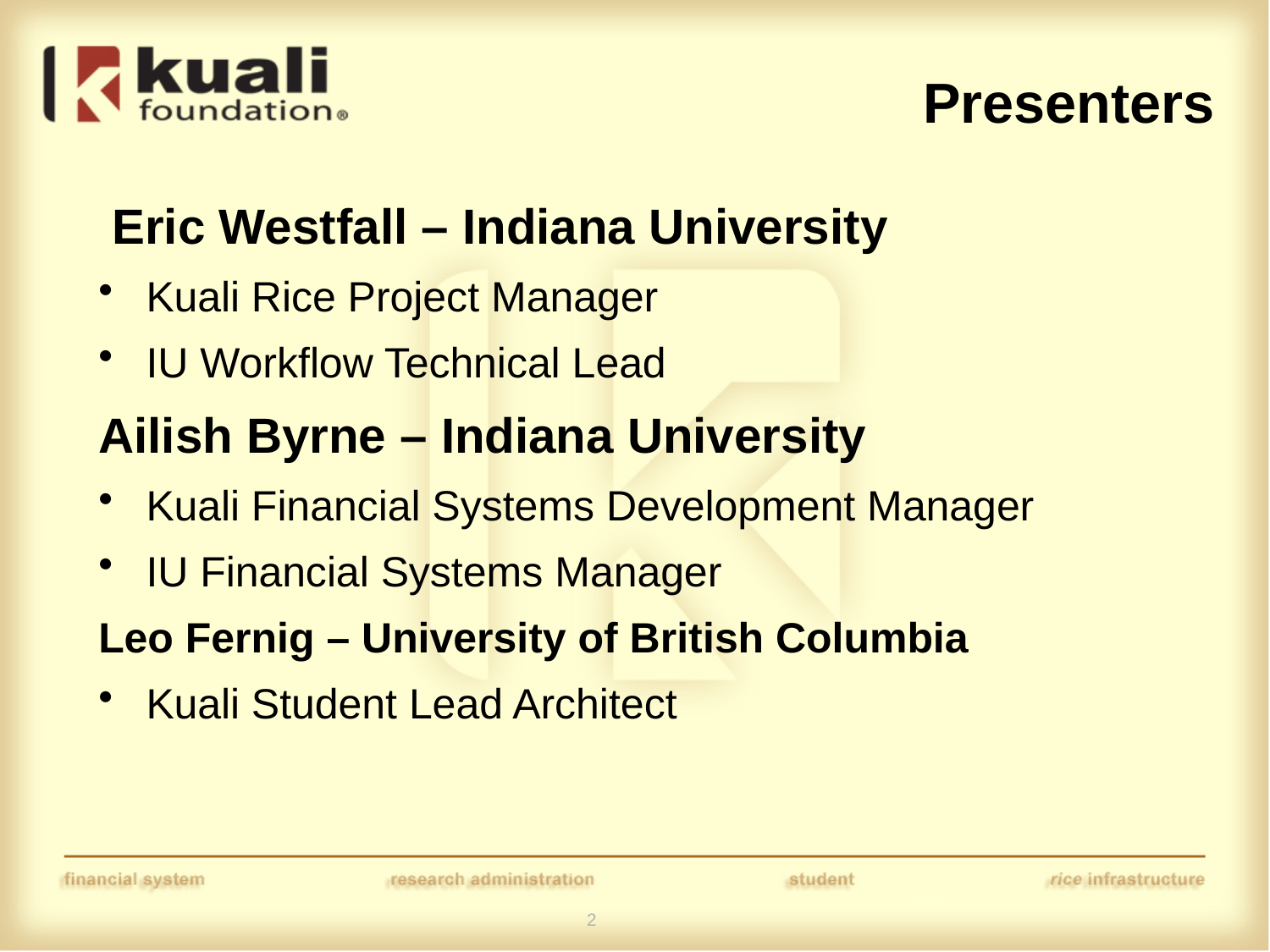

# Presenters
 Eric Westfall – Indiana University
Kuali Rice Project Manager
IU Workflow Technical Lead
Ailish Byrne – Indiana University
Kuali Financial Systems Development Manager
IU Financial Systems Manager
Leo Fernig – University of British Columbia
Kuali Student Lead Architect

2